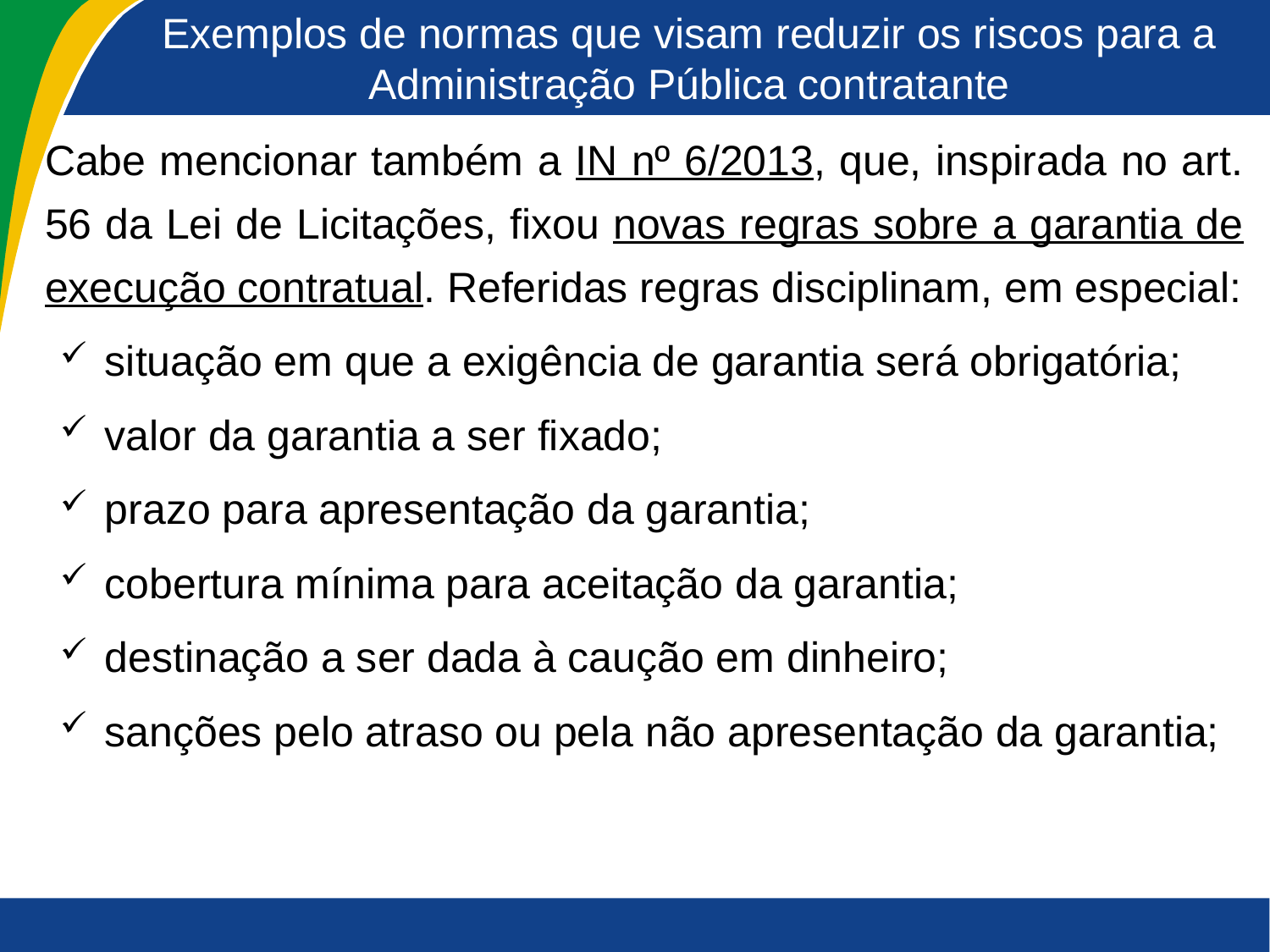

# Exemplos de normas que visam reduzir os riscos para a Administração Pública contratante
Cabe mencionar também a IN nº 6/2013, que, inspirada no art. 56 da Lei de Licitações, fixou novas regras sobre a garantia de execução contratual. Referidas regras disciplinam, em especial:
situação em que a exigência de garantia será obrigatória;
valor da garantia a ser fixado;
prazo para apresentação da garantia;
cobertura mínima para aceitação da garantia;
destinação a ser dada à caução em dinheiro;
sanções pelo atraso ou pela não apresentação da garantia;